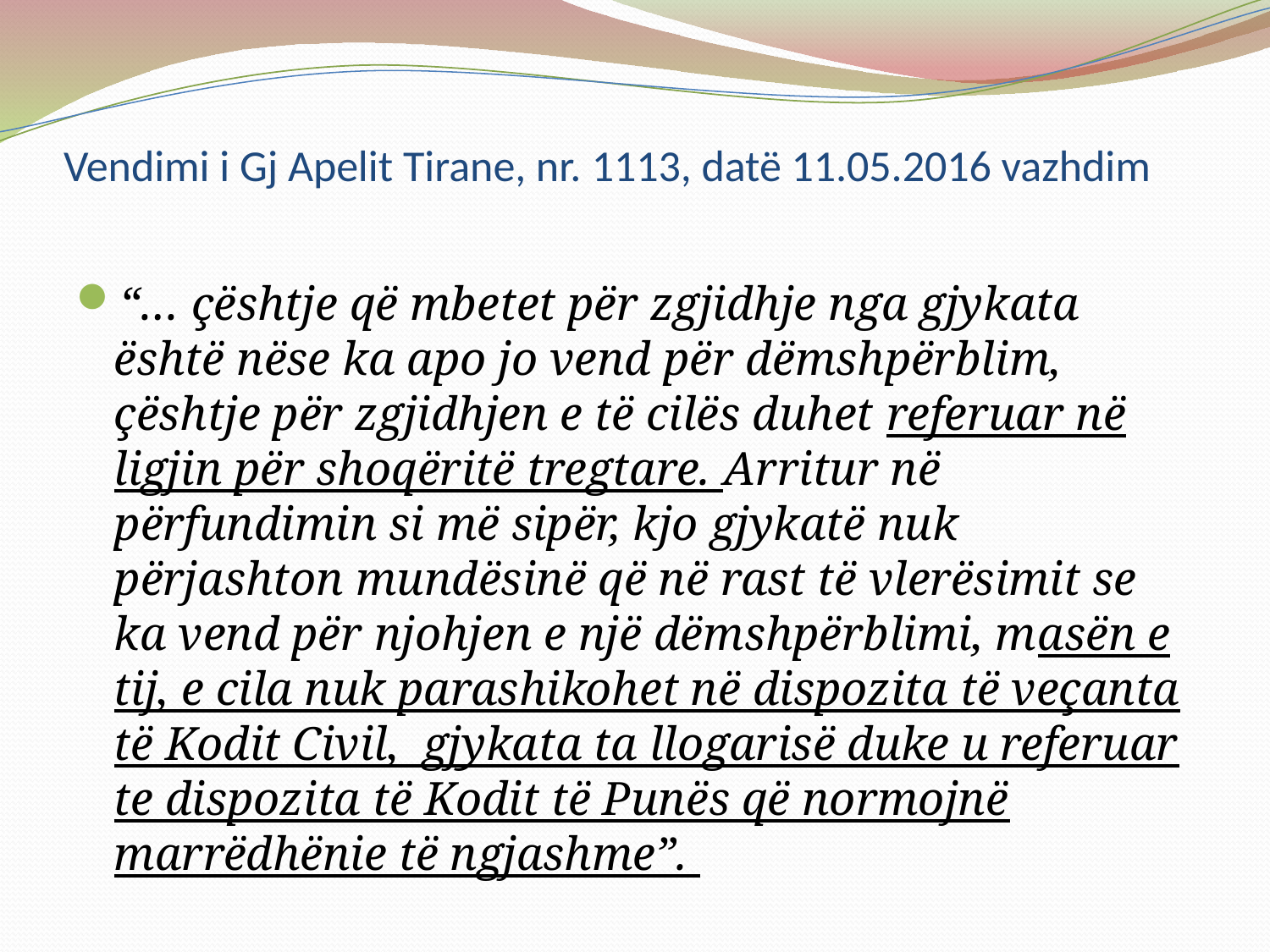

# Vendimi i Gj Apelit Tirane, nr. 1113, datë 11.05.2016 vazhdim
“… çështje që mbetet për zgjidhje nga gjykata është nëse ka apo jo vend për dëmshpërblim, çështje për zgjidhjen e të cilës duhet referuar në ligjin për shoqëritë tregtare. Arritur në përfundimin si më sipër, kjo gjykatë nuk përjashton mundësinë që në rast të vlerësimit se ka vend për njohjen e një dëmshpërblimi, masën e tij, e cila nuk parashikohet në dispozita të veçanta të Kodit Civil,  gjykata ta llogarisë duke u referuar te dispozita të Kodit të Punës që normojnë marrëdhënie të ngjashme”.